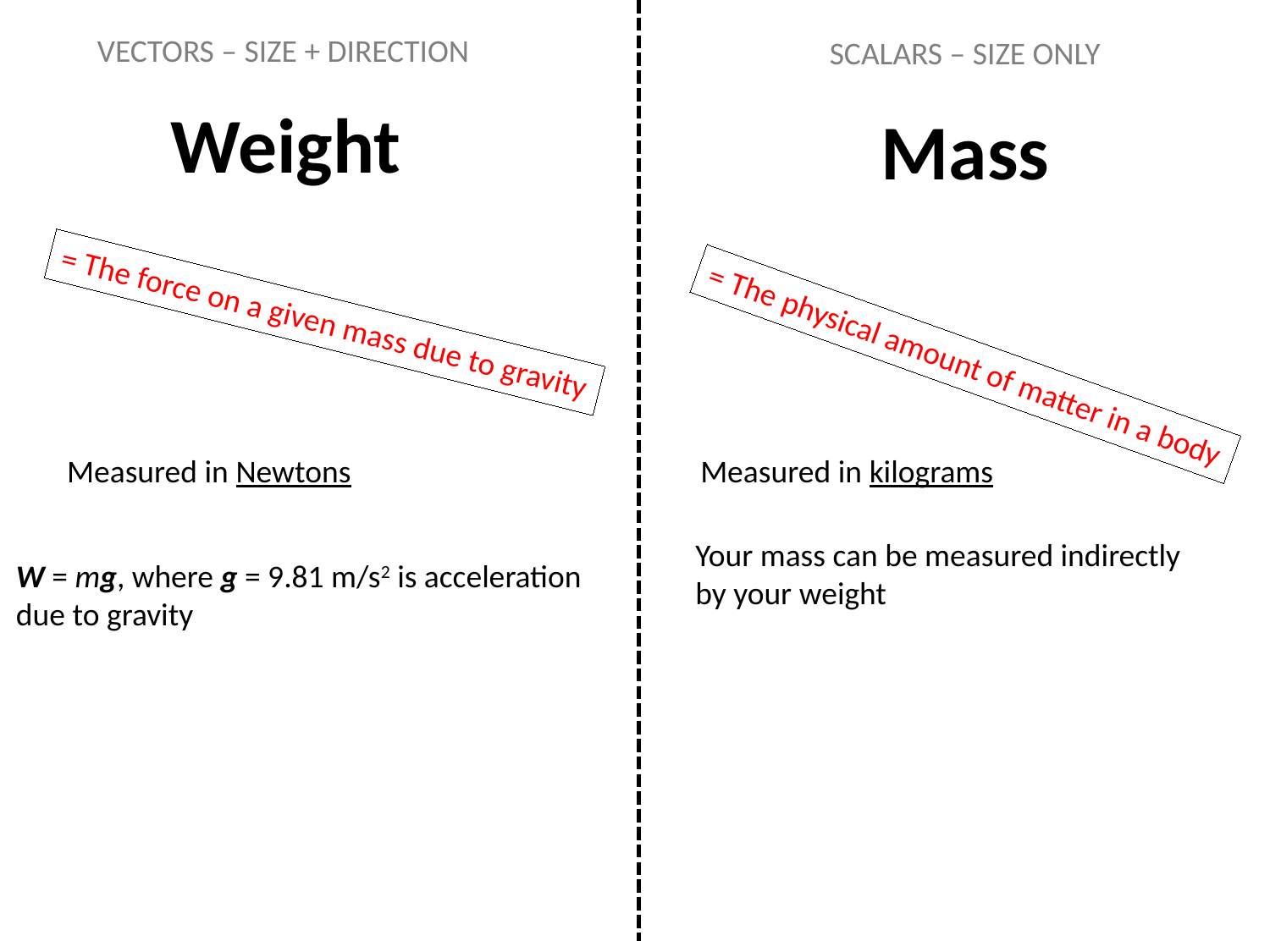

VECTORS – SIZE + DIRECTION
SCALARS – SIZE ONLY
Weight
# Mass
= The force on a given mass due to gravity
= The physical amount of matter in a body
Measured in Newtons
Measured in kilograms
Your mass can be measured indirectly by your weight
W = mg, where g = 9.81 m/s2 is acceleration due to gravity